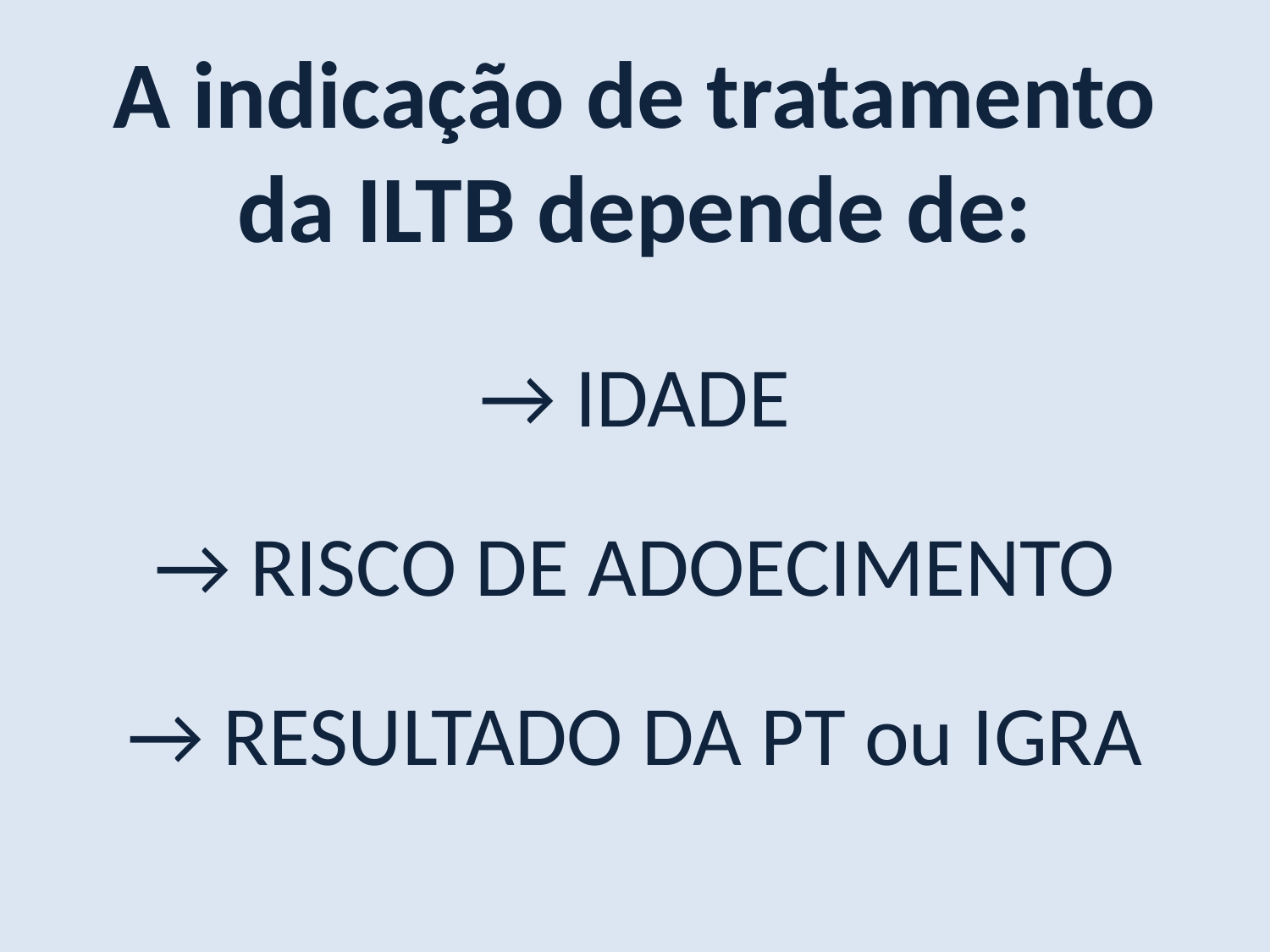

A indicação de tratamento da ILTB depende de:
→ IDADE

→ RISCO DE ADOECIMENTO

→ RESULTADO DA PT ou IGRA